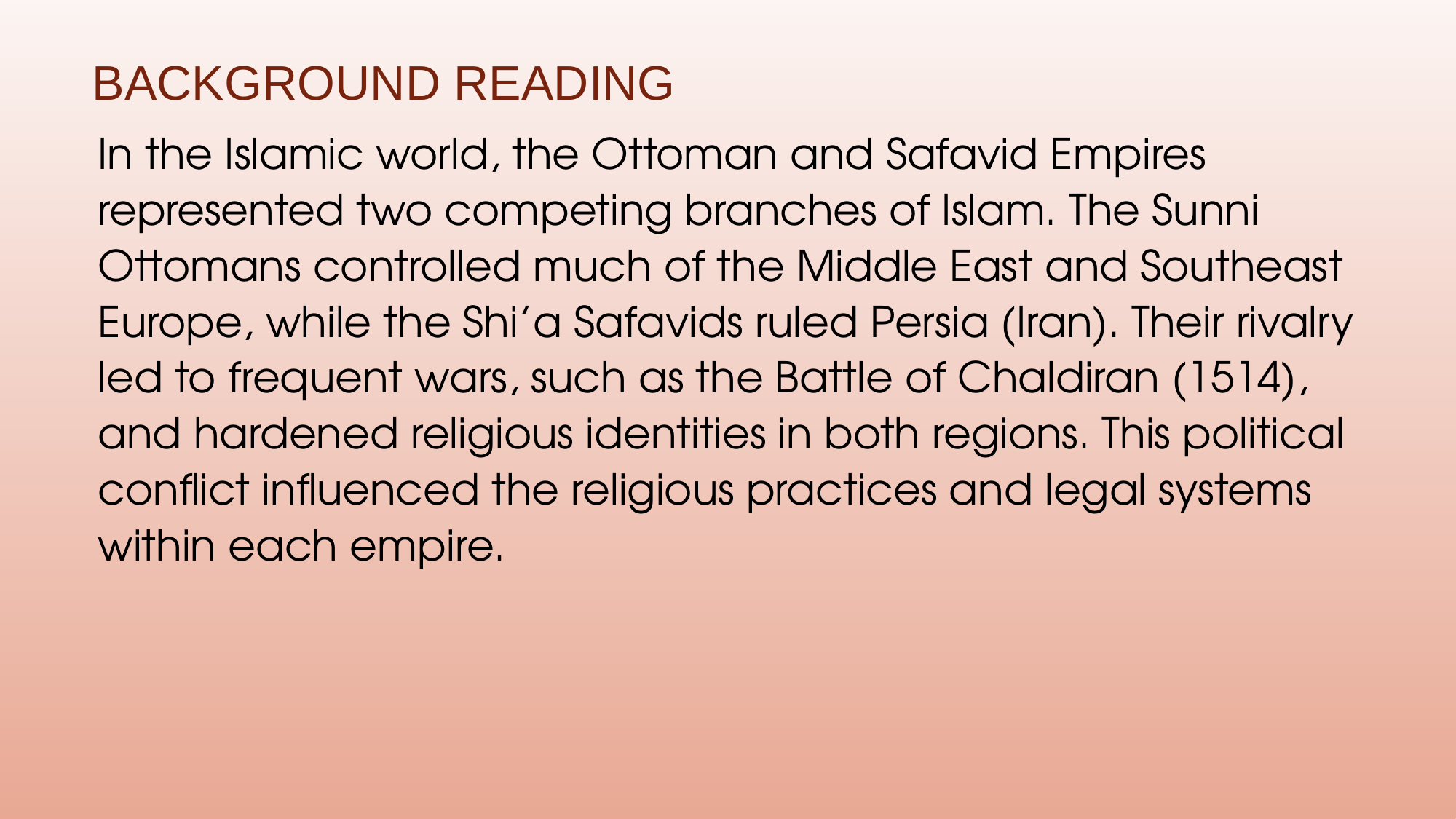

# Background Reading
In the Islamic world, the Ottoman and Safavid Empires represented two competing branches of Islam. The Sunni Ottomans controlled much of the Middle East and Southeast Europe, while the Shi’a Safavids ruled Persia (Iran). Their rivalry led to frequent wars, such as the Battle of Chaldiran (1514), and hardened religious identities in both regions. This political conflict influenced the religious practices and legal systems within each empire.